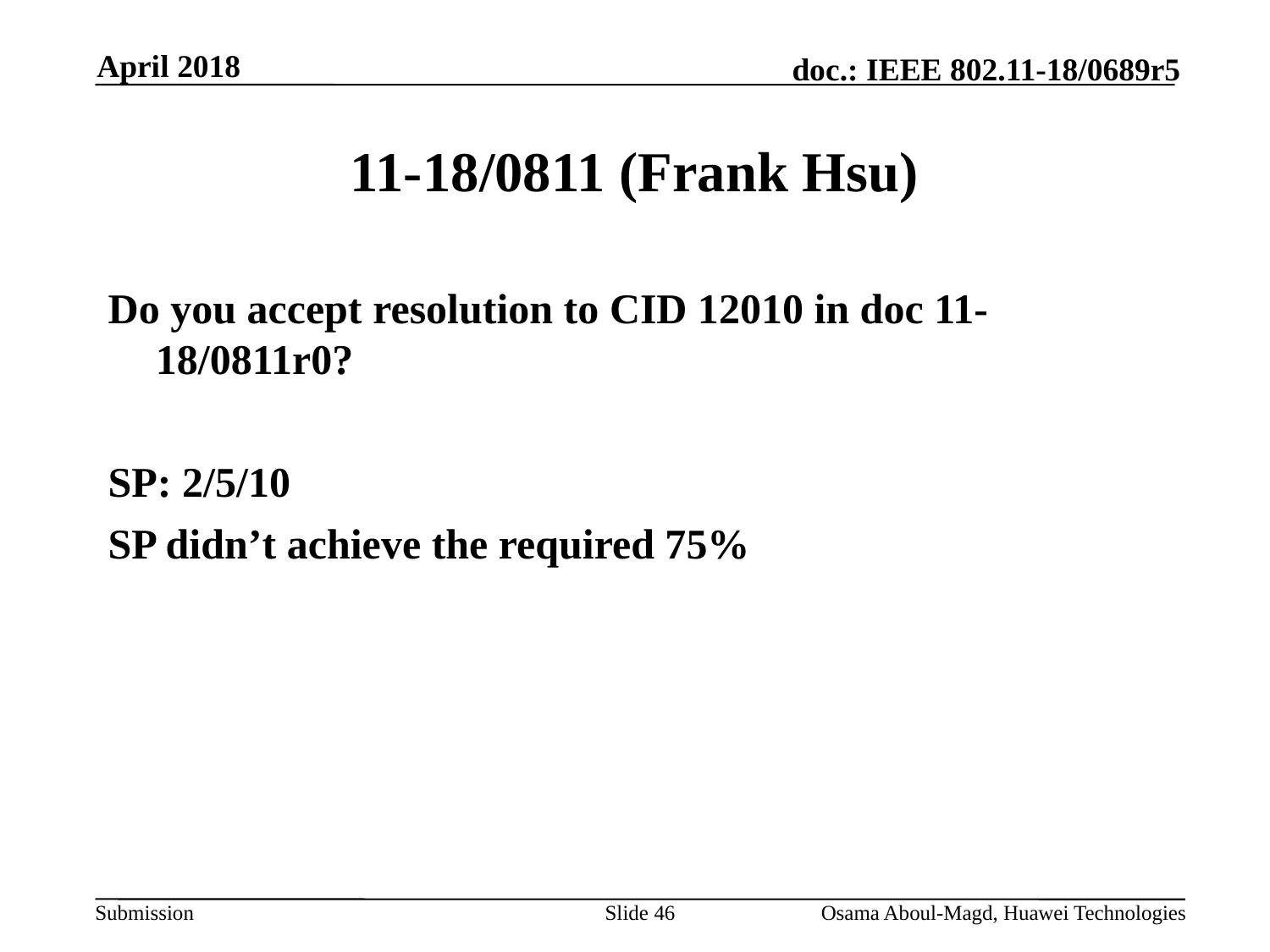

April 2018
# 11-18/0811 (Frank Hsu)
Do you accept resolution to CID 12010 in doc 11-18/0811r0?

SP: 2/5/10
SP didn’t achieve the required 75%
Slide 46
Osama Aboul-Magd, Huawei Technologies